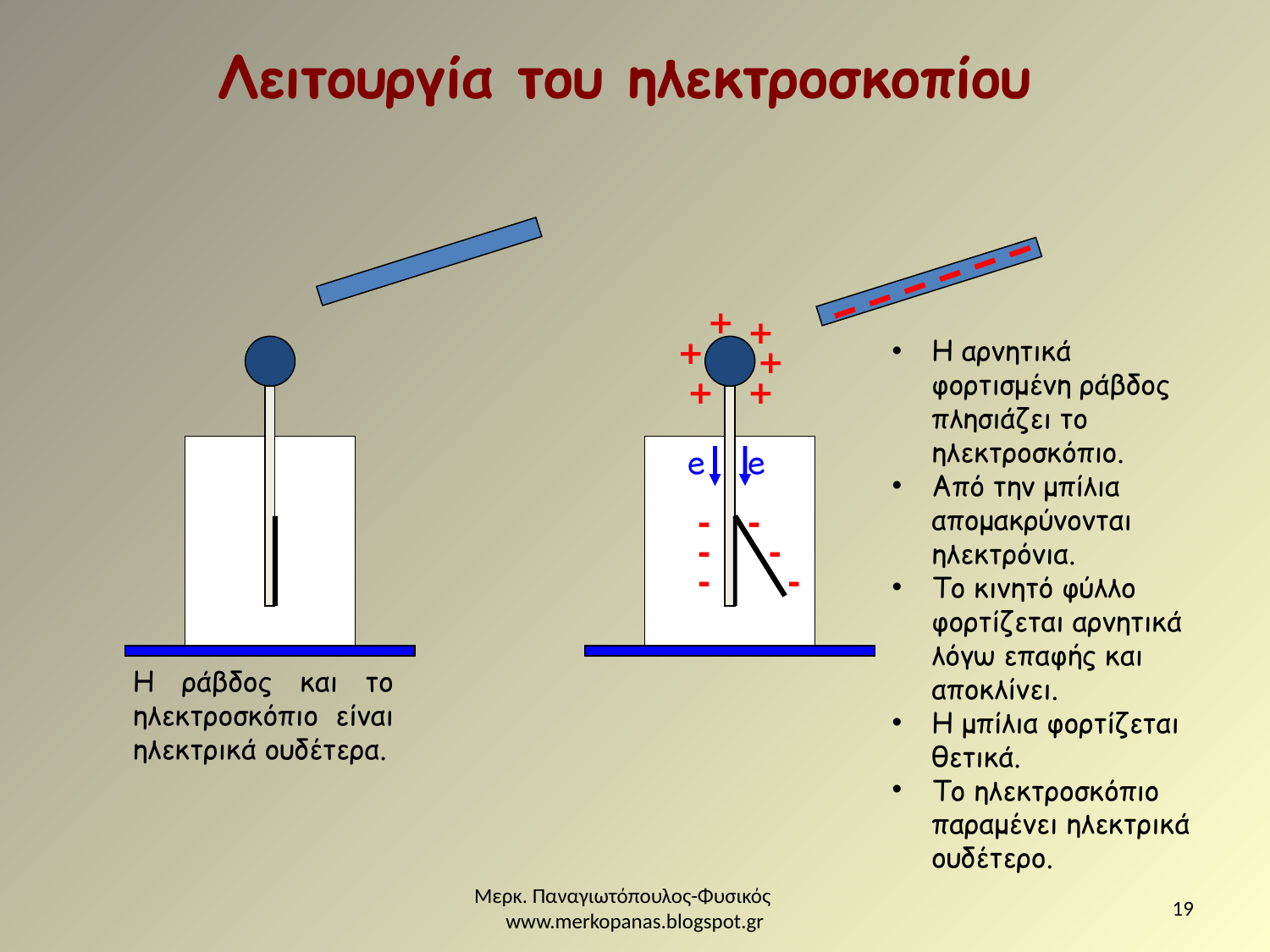

Λειτουργία του ηλεκτροσκοπίου

+
+
+
+
+
+
Η αρνητικά φορτισμένη ράβδος πλησιάζει το ηλεκτροσκόπιο.
Από την μπίλια απομακρύνονται ηλεκτρόνια.
Το κινητό φύλλο φορτίζεται αρνητικά λόγω επαφής και αποκλίνει.
Η μπίλια φορτίζεται θετικά.
Το ηλεκτροσκόπιο παραμένει ηλεκτρικά ουδέτερο.

e
e

-
-
-
-
 -
-

Η ράβδος και το ηλεκτροσκόπιο είναι ηλεκτρικά ουδέτερα.
Μερκ. Παναγιωτόπουλος-Φυσικός      www.merkopanas.blogspot.gr
19